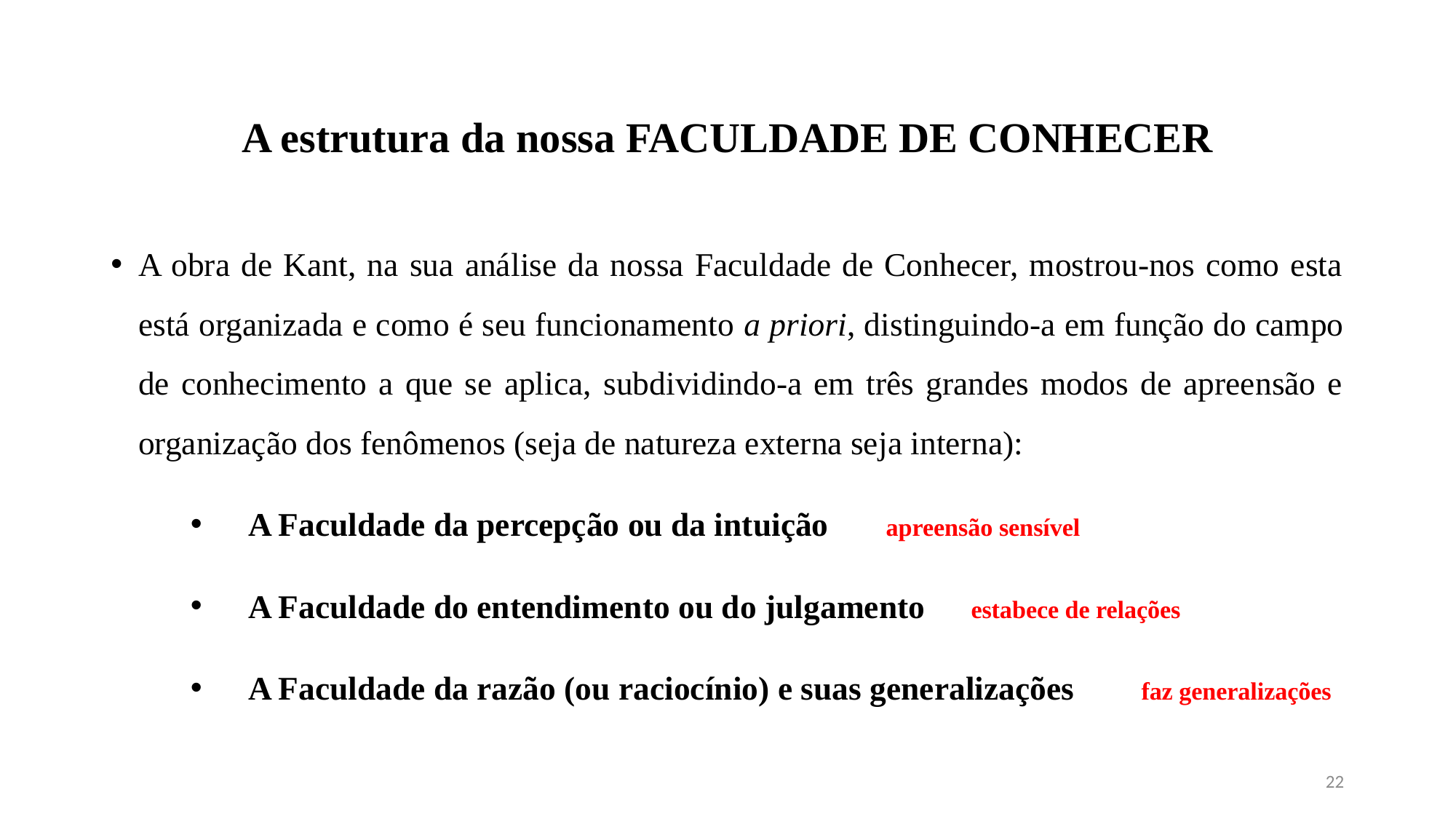

# A estrutura da nossa FACULDADE DE CONHECER
A obra de Kant, na sua análise da nossa Faculdade de Conhecer, mostrou-nos como esta está organizada e como é seu funcionamento a priori, distinguindo-a em função do campo de conhecimento a que se aplica, subdividindo-a em três grandes modos de apreensão e organização dos fenômenos (seja de natureza externa seja interna):
A Faculdade da percepção ou da intuição			     apreensão sensível
A Faculdade do entendimento ou do julgamento		     estabece de relações
A Faculdade da razão (ou raciocínio) e suas generalizações	     faz generalizações
22